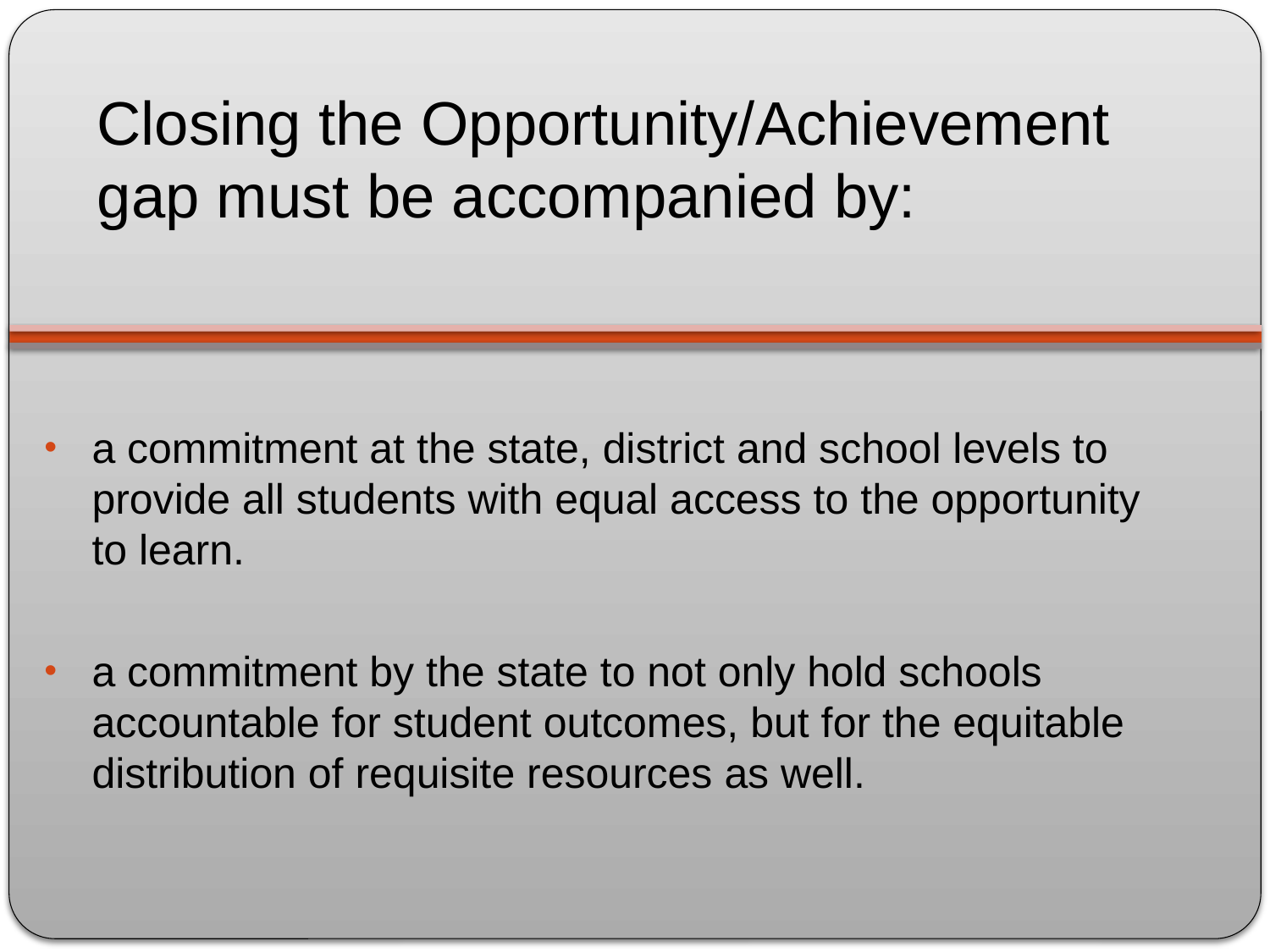

# Closing the Opportunity/Achievement gap must be accompanied by:

a commitment at the state, district and school levels to provide all students with equal access to the opportunity to learn.

a commitment by the state to not only hold schools accountable for student outcomes, but for the equitable distribution of requisite resources as well.